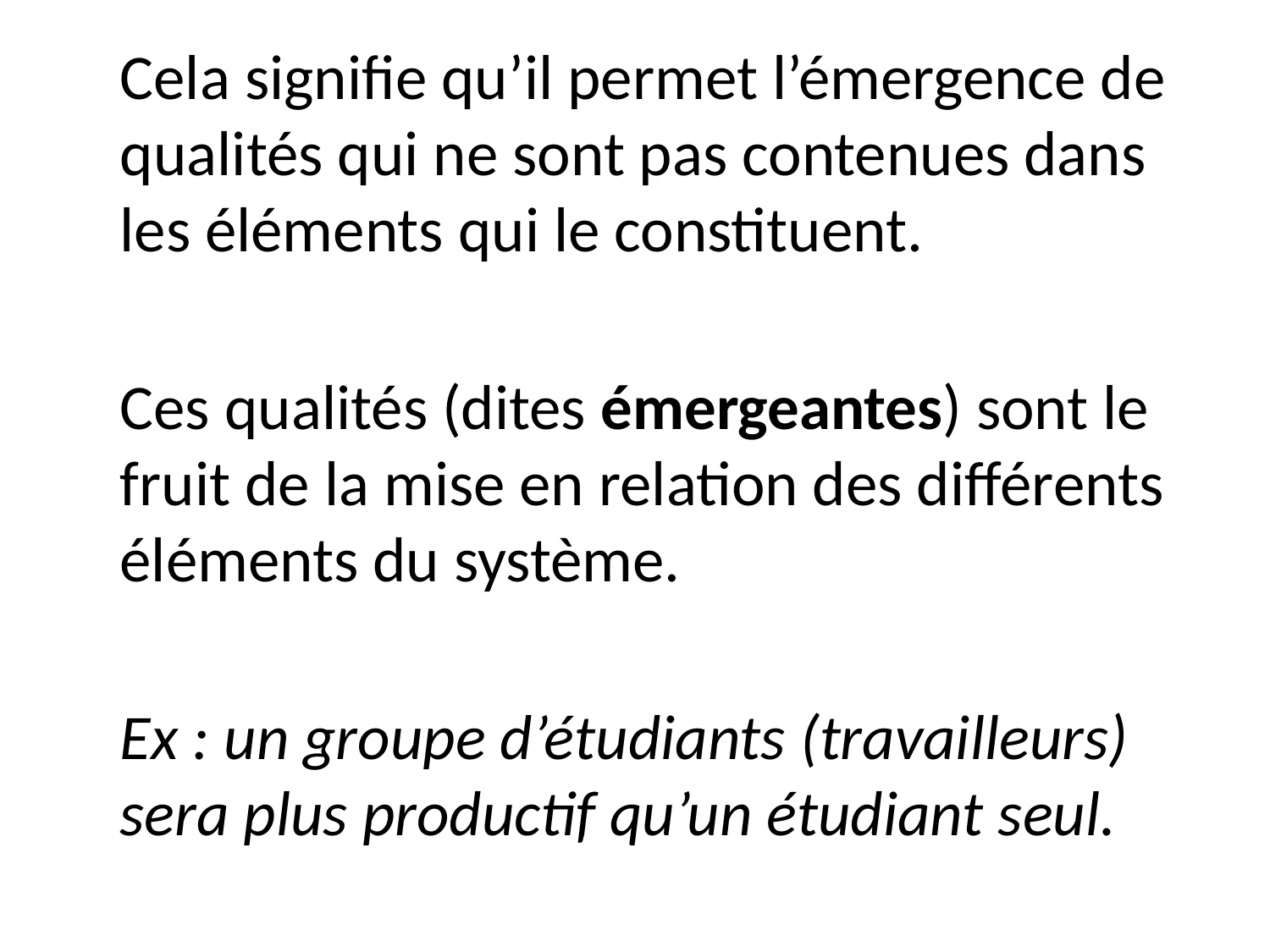

Cela signifie qu’il permet l’émergence de qualités qui ne sont pas contenues dans les éléments qui le constituent.

	Ces qualités (dites émergeantes) sont le fruit de la mise en relation des différents éléments du système.

	Ex : un groupe d’étudiants (travailleurs) sera plus productif qu’un étudiant seul.